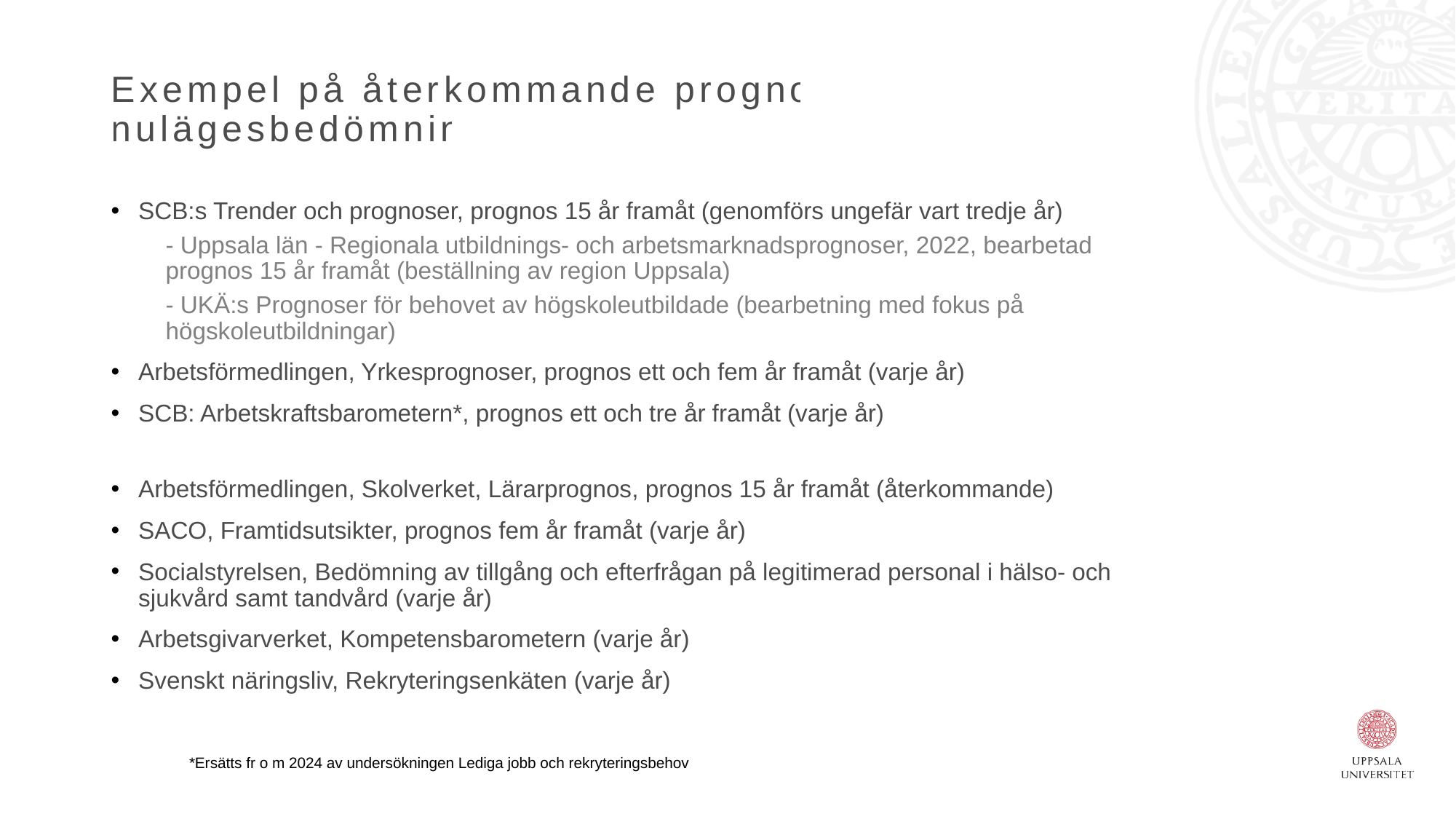

# Exempel på återkommande prognoser och nulägesbedömningar
SCB:s Trender och prognoser, prognos 15 år framåt (genomförs ungefär vart tredje år)
- Uppsala län - Regionala utbildnings- och arbetsmarknadsprognoser, 2022, bearbetad prognos 15 år framåt (beställning av region Uppsala)
- UKÄ:s Prognoser för behovet av högskoleutbildade (bearbetning med fokus på högskoleutbildningar)
Arbetsförmedlingen, Yrkesprognoser, prognos ett och fem år framåt (varje år)
SCB: Arbetskraftsbarometern*, prognos ett och tre år framåt (varje år)

Arbetsförmedlingen, Skolverket, Lärarprognos, prognos 15 år framåt (återkommande)
SACO, Framtidsutsikter, prognos fem år framåt (varje år)
Socialstyrelsen, Bedömning av tillgång och efterfrågan på legitimerad personal i hälso- och sjukvård samt tandvård (varje år)
Arbetsgivarverket, Kompetensbarometern (varje år)
Svenskt näringsliv, Rekryteringsenkäten (varje år)

*Ersätts fr o m 2024 av undersökningen Lediga jobb och rekryteringsbehov